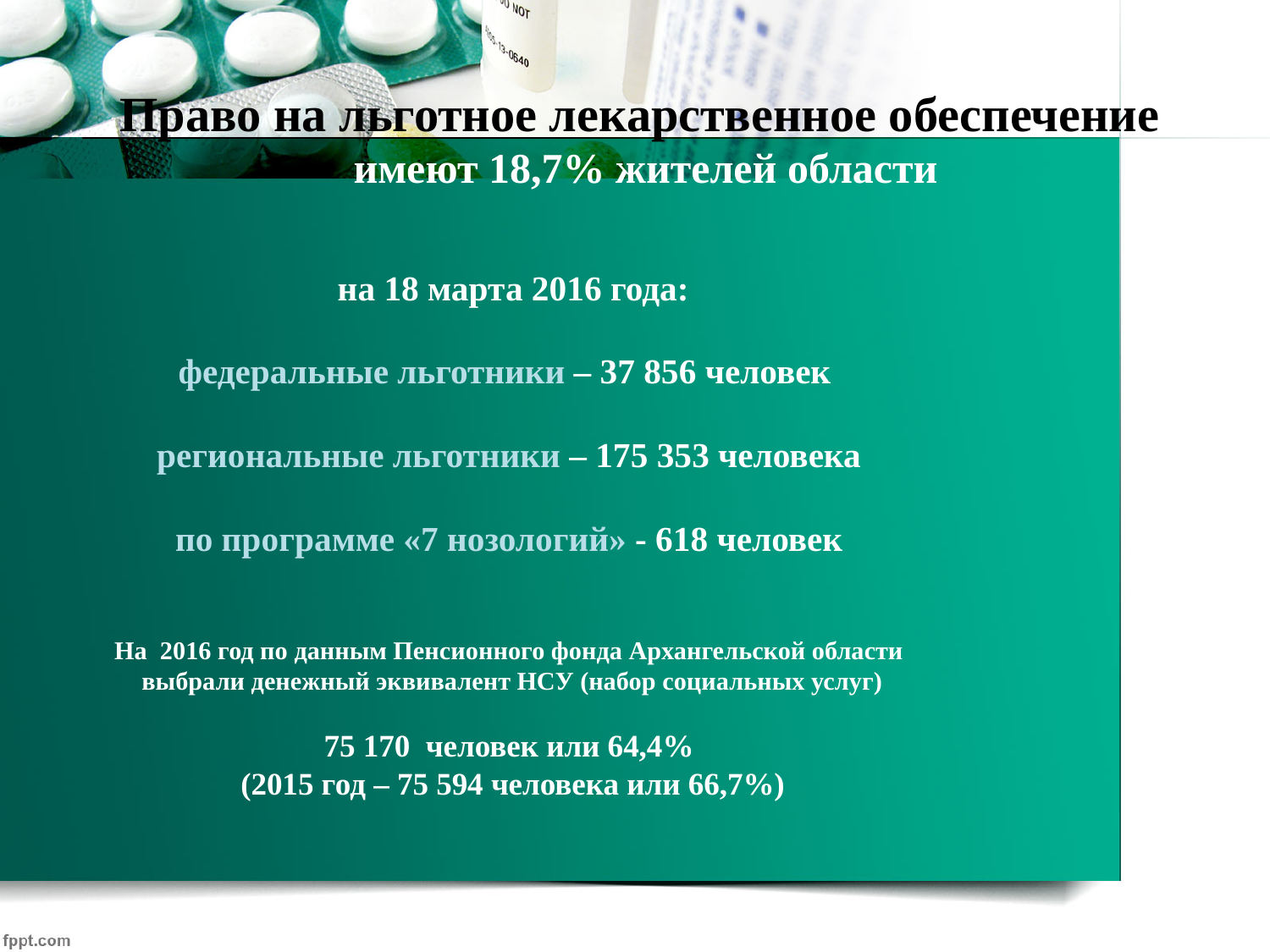

Право на льготное лекарственное обеспечение
имеют 18,7% жителей области

  на 18 марта 2016 года:

федеральные льготники – 37 856 человек

региональные льготники – 175 353 человека

по программе «7 нозологий» - 618 человек

На  2016 год по данным Пенсионного фонда Архангельской области
 выбрали денежный эквивалент НСУ (набор социальных услуг)

75 170  человек или 64,4%
 (2015 год – 75 594 человека или 66,7%)